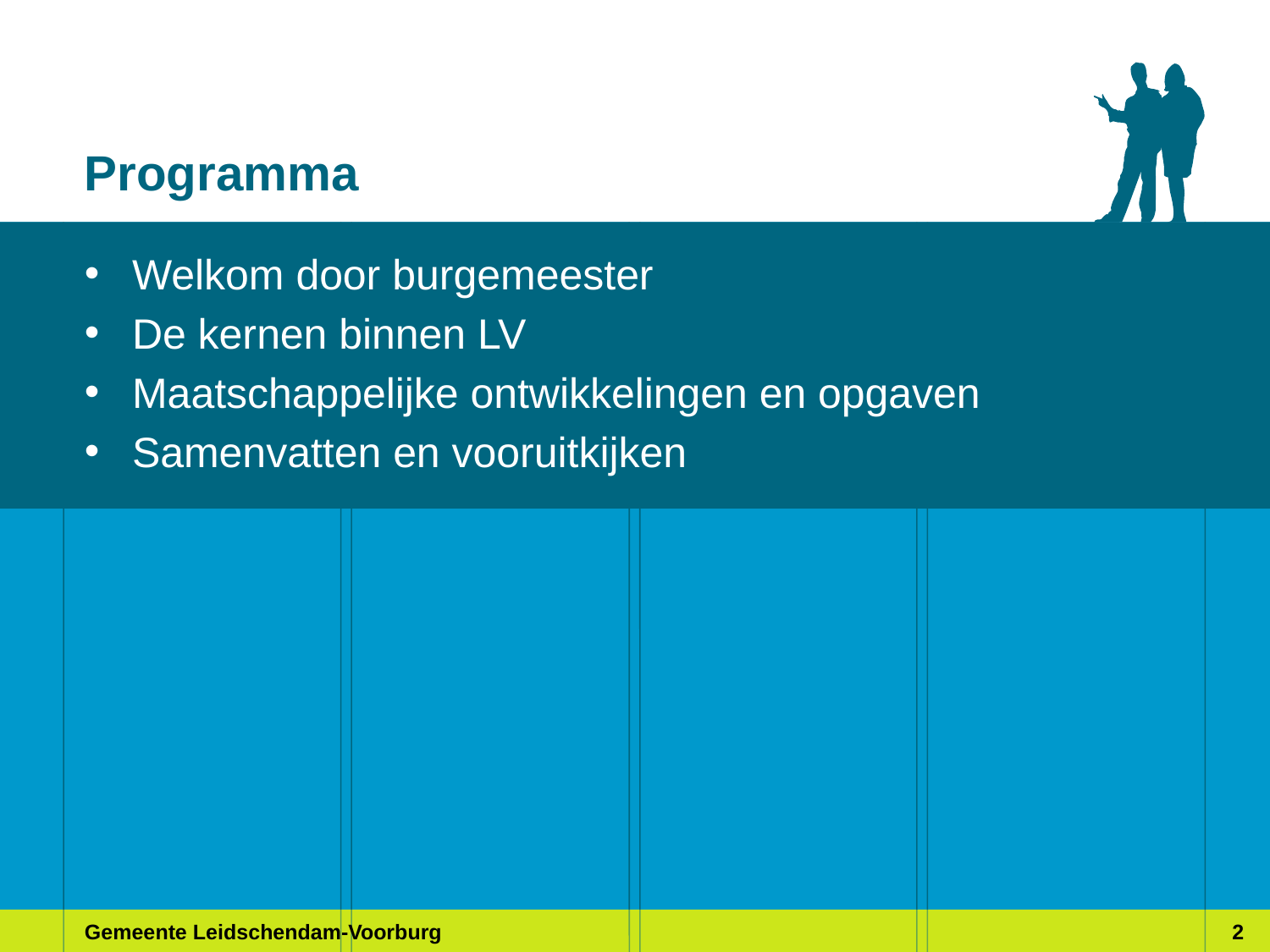

# Programma
Welkom door burgemeester
De kernen binnen LV
Maatschappelijke ontwikkelingen en opgaven
Samenvatten en vooruitkijken
Gemeente Leidschendam-Voorburg
2